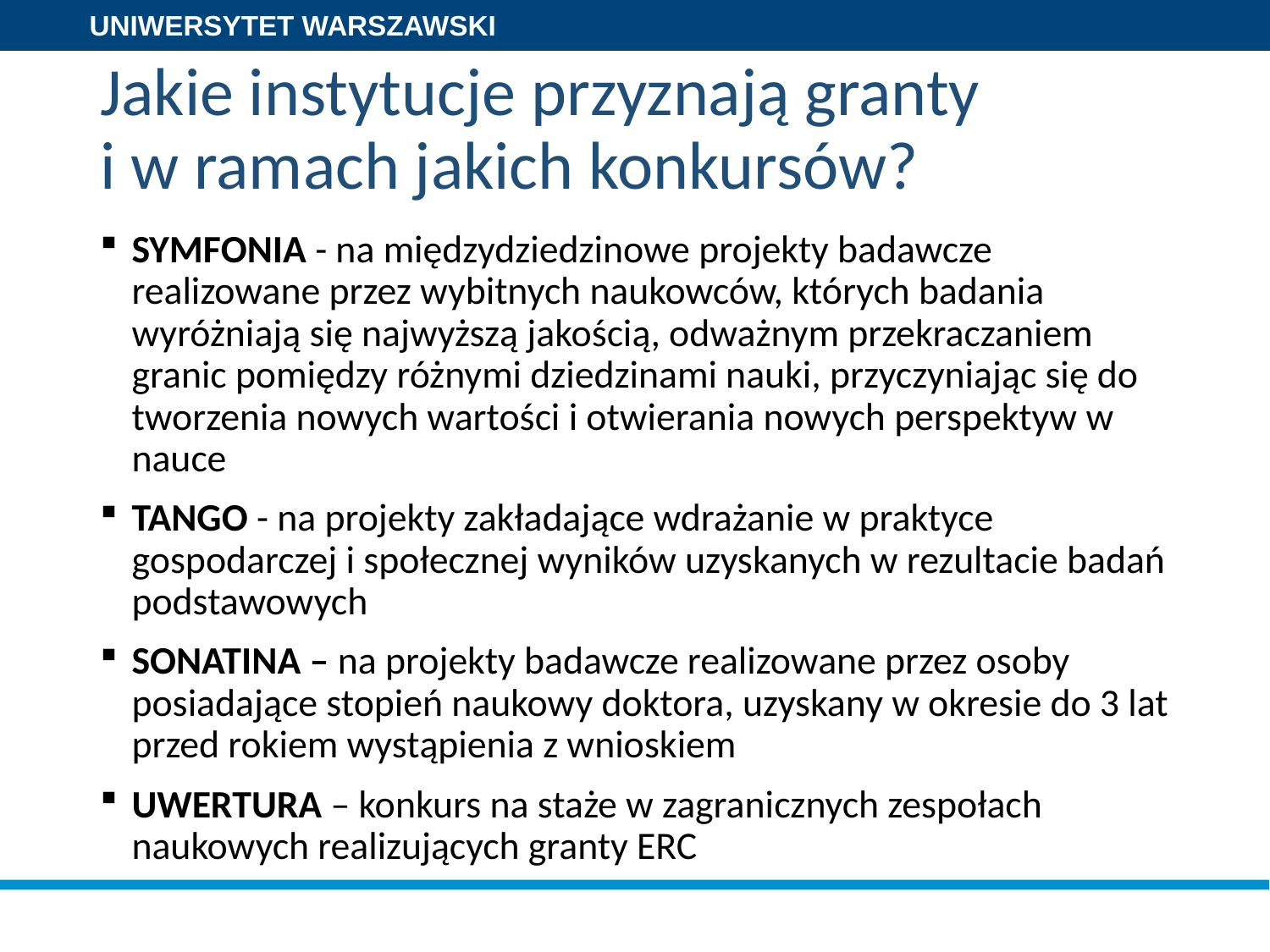

# Jakie instytucje przyznają granty i w ramach jakich konkursów?
SYMFONIA - na międzydziedzinowe projekty badawcze realizowane przez wybitnych naukowców, których badania wyróżniają się najwyższą jakością, odważnym przekraczaniem granic pomiędzy różnymi dziedzinami nauki, przyczyniając się do tworzenia nowych wartości i otwierania nowych perspektyw w nauce
TANGO - na projekty zakładające wdrażanie w praktyce gospodarczej i społecznej wyników uzyskanych w rezultacie badań podstawowych
SONATINA – na projekty badawcze realizowane przez osoby posiadające stopień naukowy doktora, uzyskany w okresie do 3 lat przed rokiem wystąpienia z wnioskiem
UWERTURA – konkurs na staże w zagranicznych zespołach naukowych realizujących granty ERC